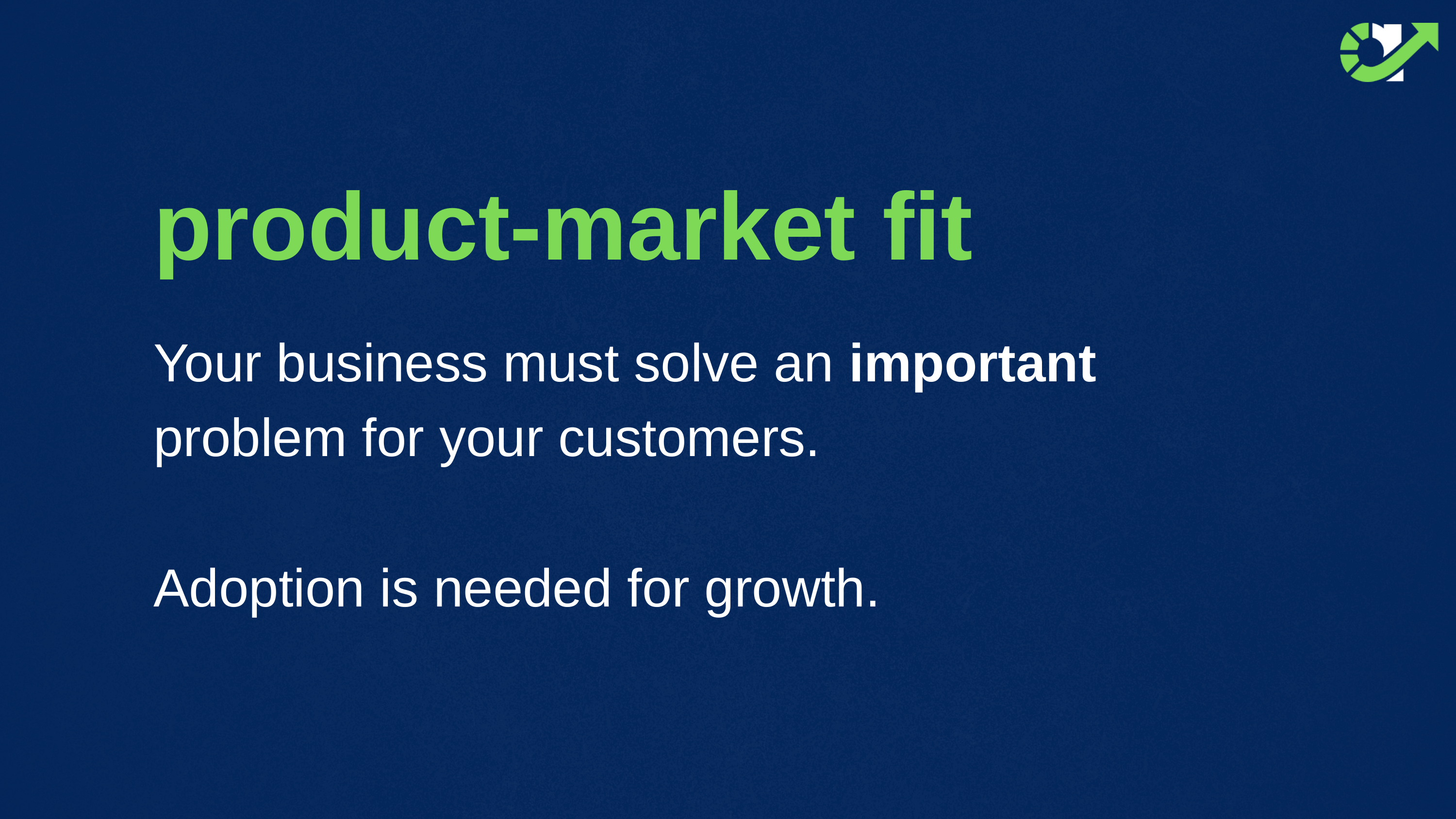

product-market fit
Your business must solve an important problem for your customers.

Adoption is needed for growth.